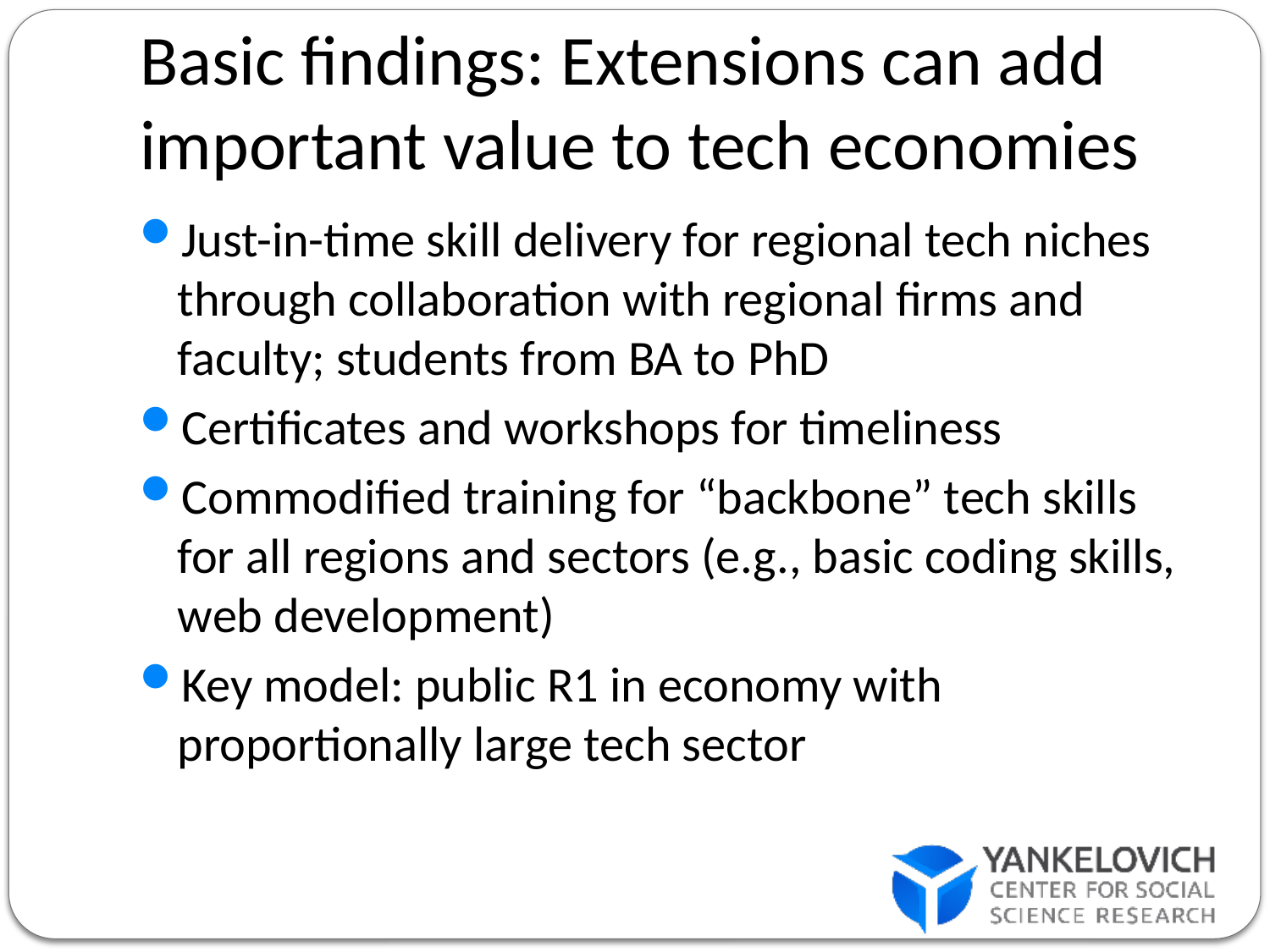

# Basic findings: Extensions can add important value to tech economies
Just-in-time skill delivery for regional tech niches through collaboration with regional firms and faculty; students from BA to PhD
Certificates and workshops for timeliness
Commodified training for “backbone” tech skills for all regions and sectors (e.g., basic coding skills, web development)
Key model: public R1 in economy with proportionally large tech sector